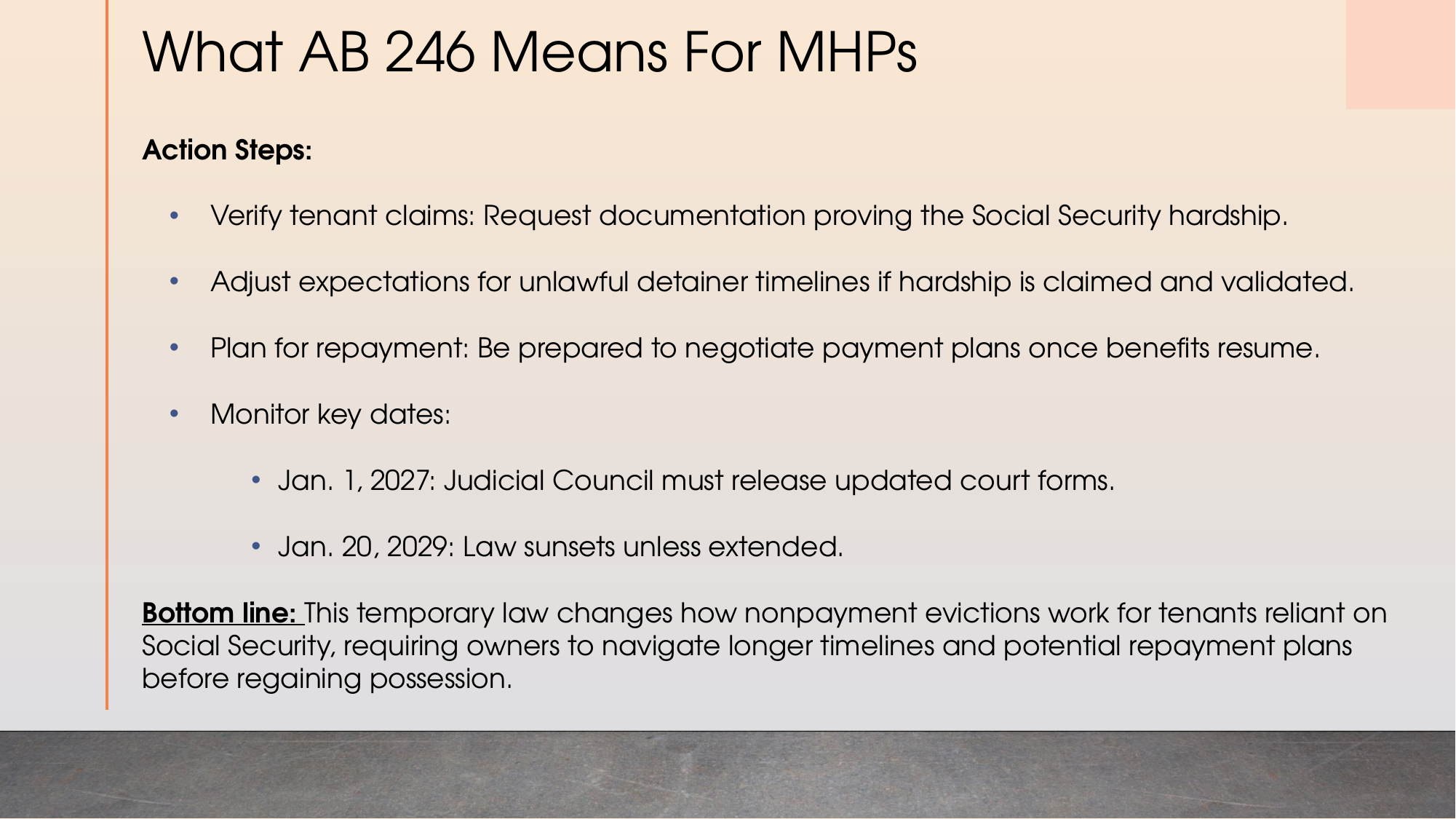

# What AB 246 Means For MHPs
Action Steps:
Verify tenant claims: Request documentation proving the Social Security hardship.
Adjust expectations for unlawful detainer timelines if hardship is claimed and validated.
Plan for repayment: Be prepared to negotiate payment plans once benefits resume.
Monitor key dates:
Jan. 1, 2027: Judicial Council must release updated court forms.
Jan. 20, 2029: Law sunsets unless extended.
Bottom line: This temporary law changes how nonpayment evictions work for tenants reliant on Social Security, requiring owners to navigate longer timelines and potential repayment plans before regaining possession.